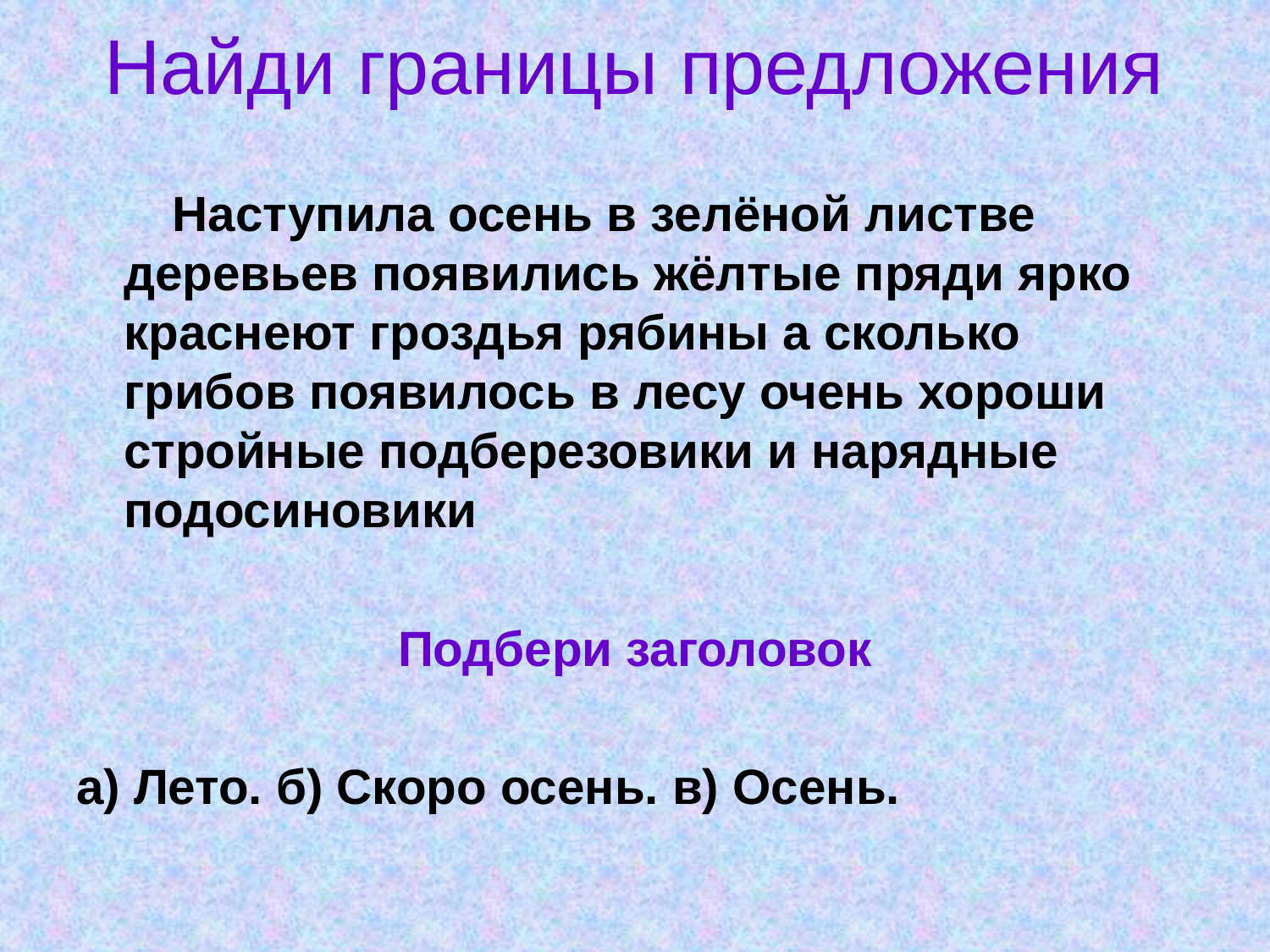

# Найди границы предложения
       Наступила осень в зелёной листве деревьев появились жёлтые пряди ярко краснеют гроздья рябины а сколько грибов появилось в лесу очень хороши стройные подберезовики и нарядные подосиновики

Подбери заголовок

а) Лето. б) Скоро осень. в) Осень.